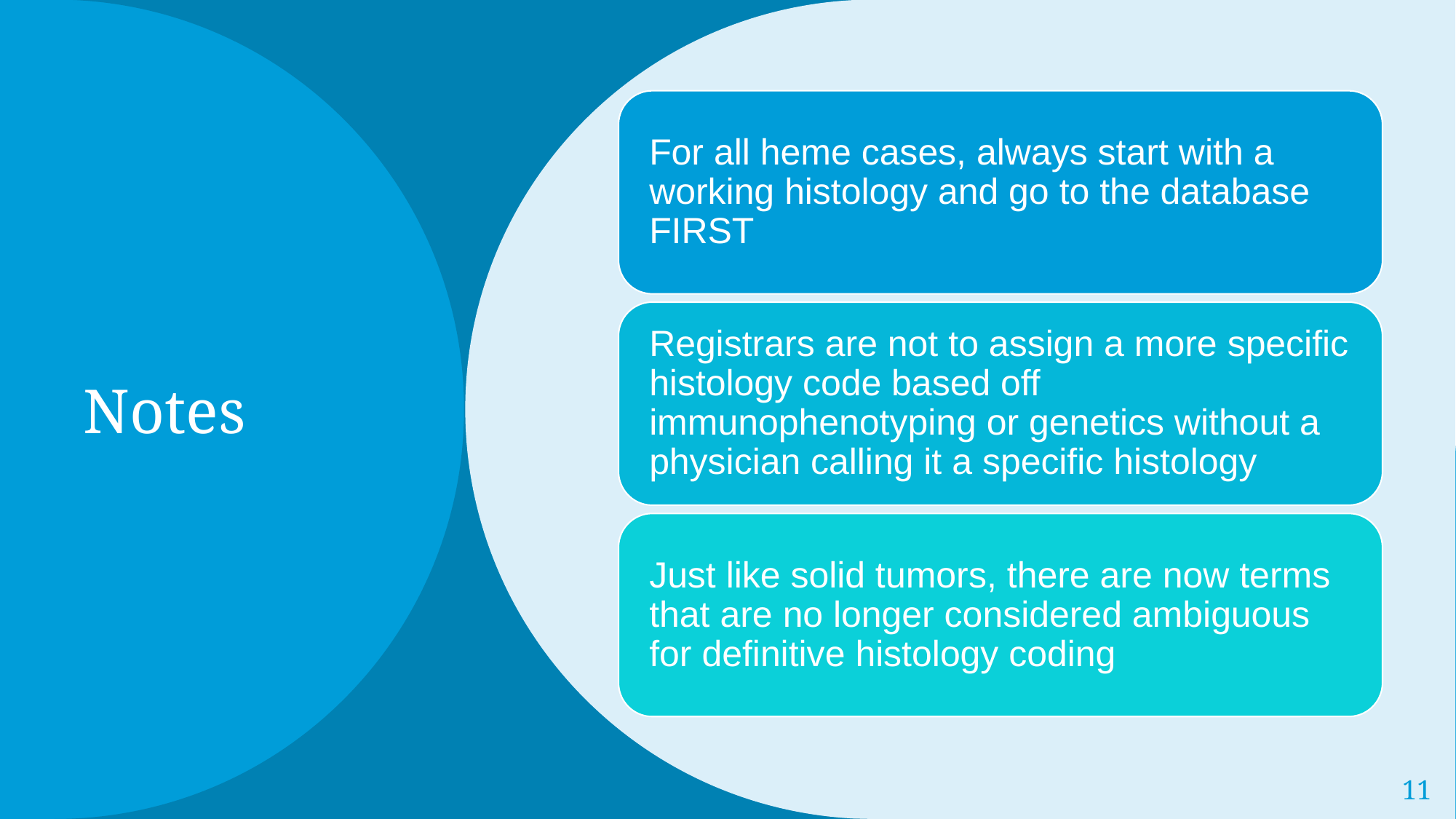

# Notes
For all heme cases, always start with a working histology and go to the database FIRST
Registrars are not to assign a more specific histology code based off immunophenotyping or genetics without a physician calling it a specific histology
Just like solid tumors, there are now terms that are no longer considered ambiguous for definitive histology coding
11